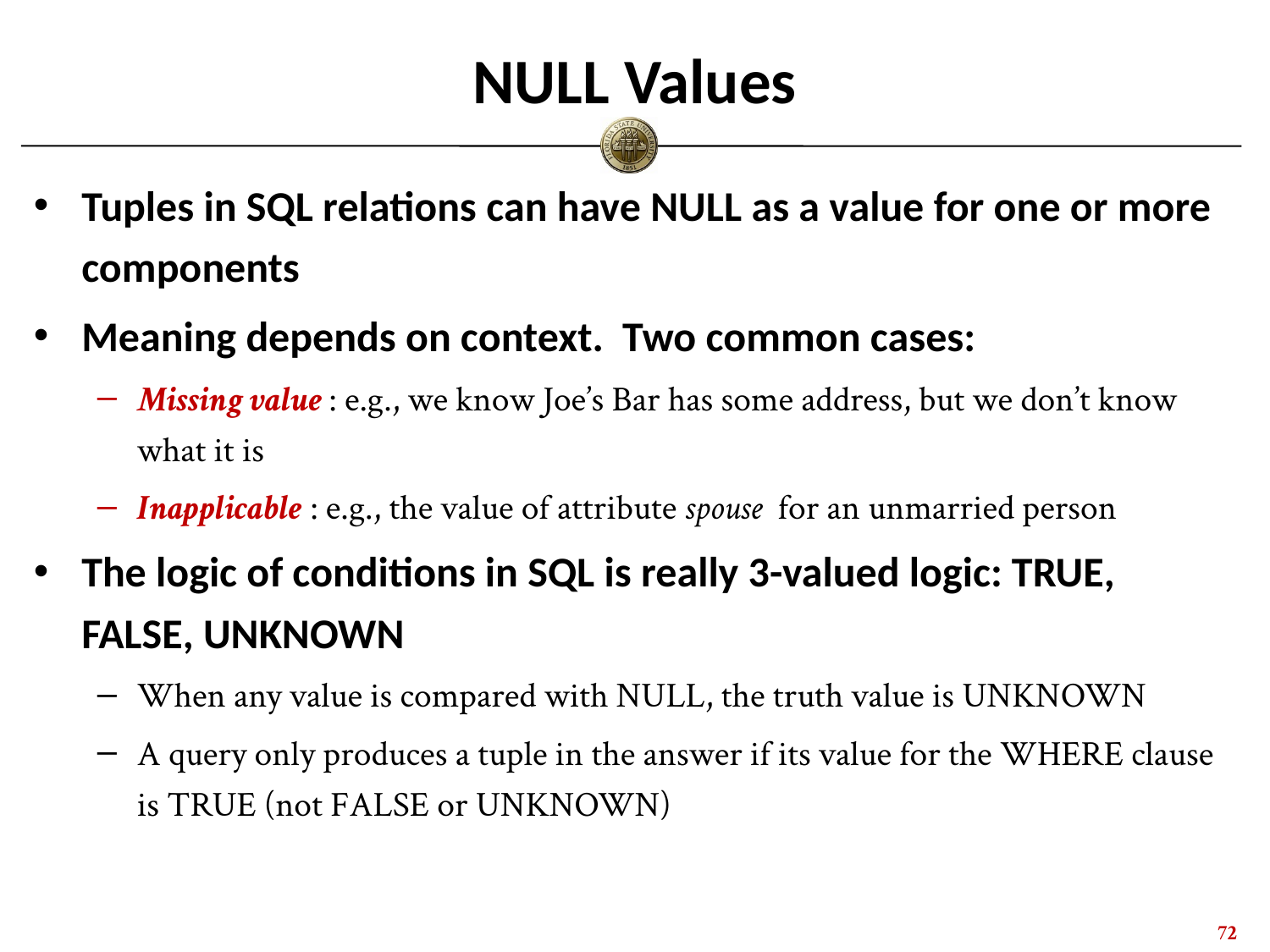

# NULL Values
Tuples in SQL relations can have NULL as a value for one or more components
Meaning depends on context.  Two common cases:
Missing value : e.g., we know Joe’s Bar has some address, but we don’t know what it is
Inapplicable : e.g., the value of attribute spouse  for an unmarried person
The logic of conditions in SQL is really 3-valued logic: TRUE, FALSE, UNKNOWN
When any value is compared with NULL, the truth value is UNKNOWN
A query only produces a tuple in the answer if its value for the WHERE clause is TRUE (not FALSE or UNKNOWN)

72